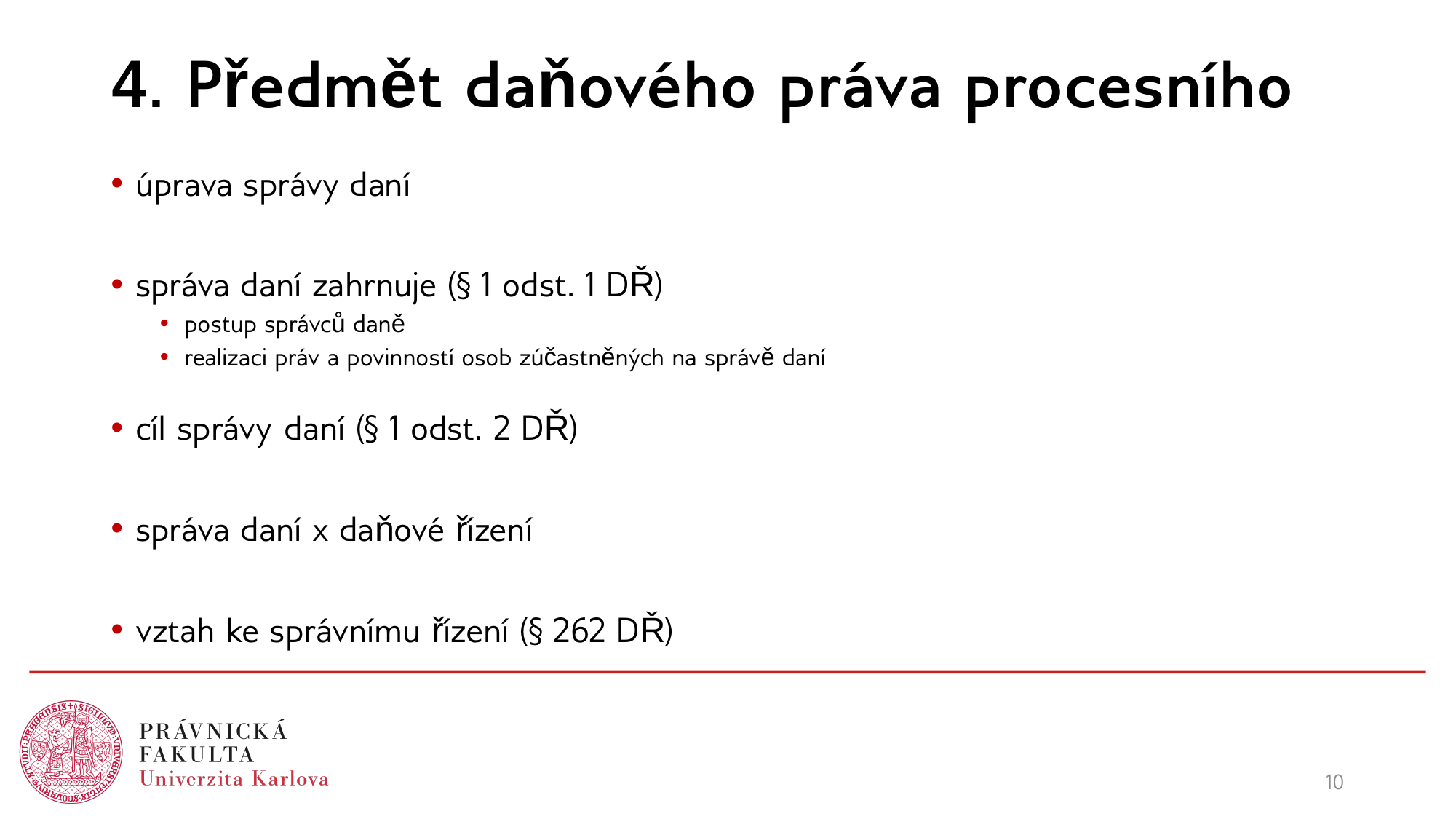

# 4. Předmět daňového práva procesního
úprava správy daní

správa daní zahrnuje (§ 1 odst. 1 DŘ)
postup správců daně
realizaci práv a povinností osob zúčastněných na správě daní

cíl správy daní (§ 1 odst. 2 DŘ)

správa daní x daňové řízení

vztah ke správnímu řízení (§ 262 DŘ)
10